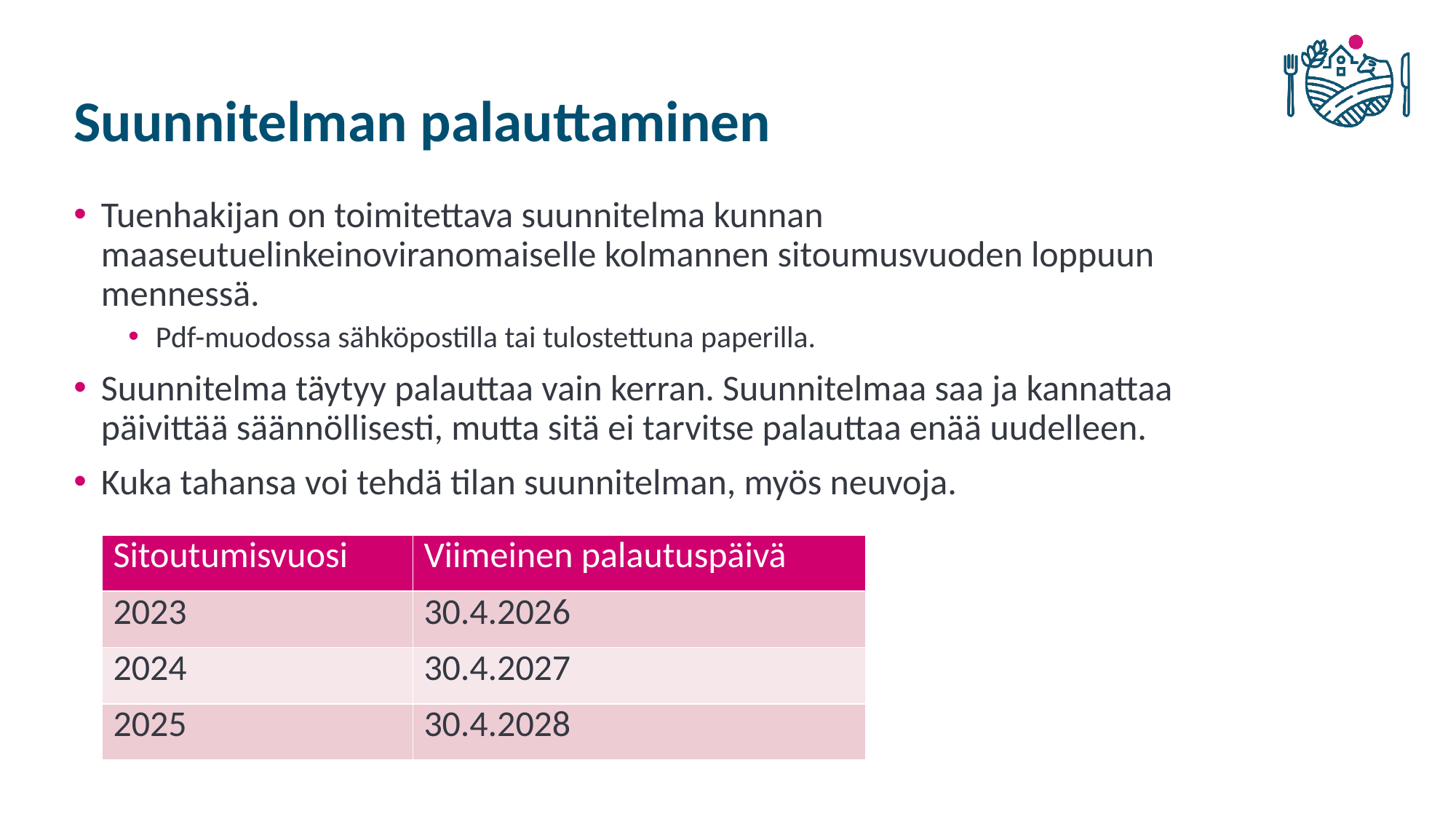

# Suunnitelman palauttaminen
Tuenhakijan on toimitettava suunnitelma kunnan maaseutuelinkeinoviranomaiselle kolmannen sitoumusvuoden loppuun mennessä.
Pdf-muodossa sähköpostilla tai tulostettuna paperilla.
Suunnitelma täytyy palauttaa vain kerran. Suunnitelmaa saa ja kannattaa päivittää säännöllisesti, mutta sitä ei tarvitse palauttaa enää uudelleen.
Kuka tahansa voi tehdä tilan suunnitelman, myös neuvoja.

| Sitoutumisvuosi | Viimeinen palautuspäivä |
| --- | --- |
| 2023 | 30.4.2026 |
| 2024 | 30.4.2027 |
| 2025 | 30.4.2028 |